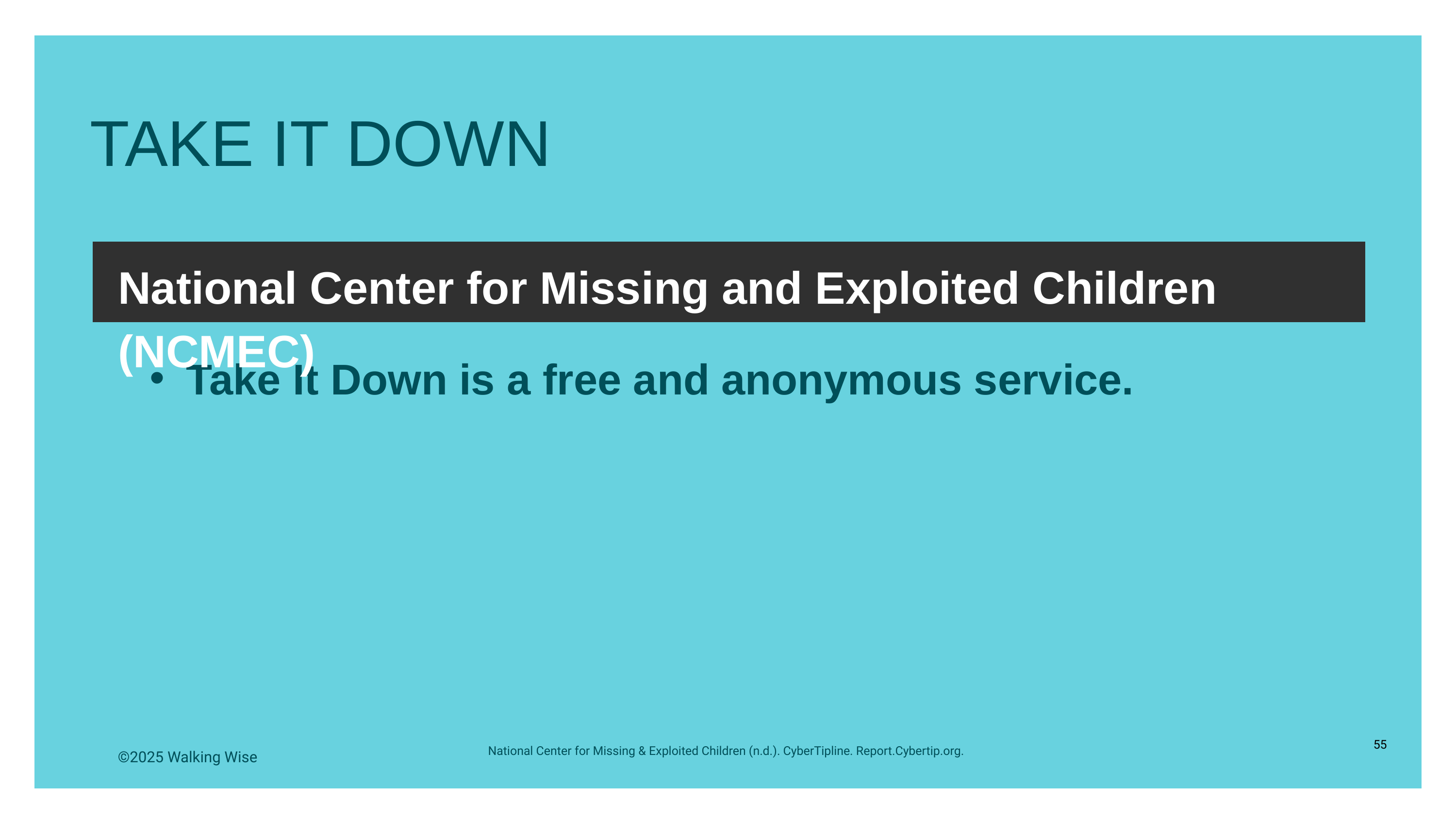

TAKE IT DOWN

National Center for Missing and Exploited Children (NCMEC)
Take It Down is a free and anonymous service.
55
National Center for Missing & Exploited Children (n.d.). CyberTipline. Report.Cybertip.org.
©2025 Walking Wise